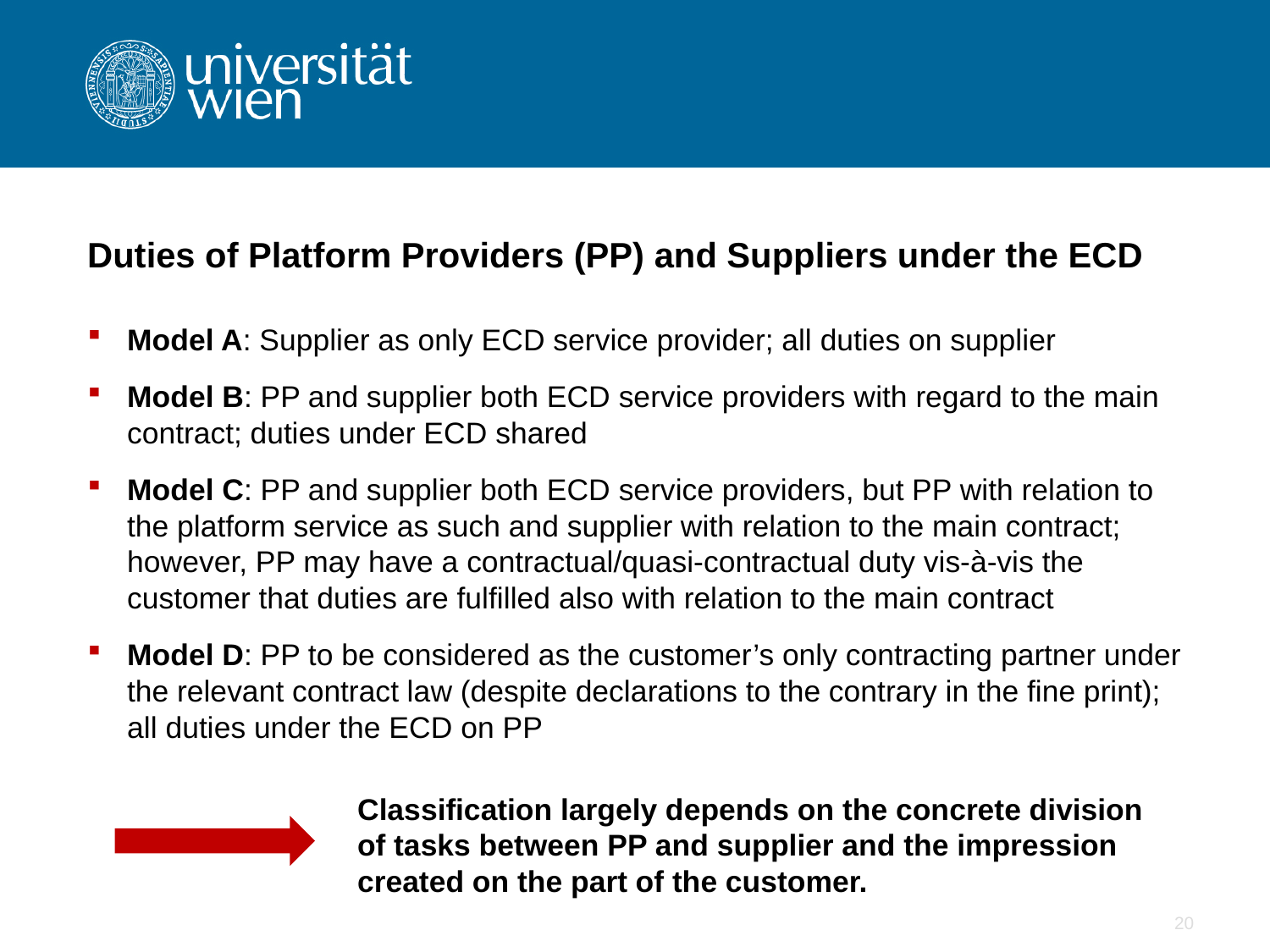

Duties of Platform Providers (PP) and Suppliers under the ECD
Model A: Supplier as only ECD service provider; all duties on supplier
Model B: PP and supplier both ECD service providers with regard to the main contract; duties under ECD shared
Model C: PP and supplier both ECD service providers, but PP with relation to the platform service as such and supplier with relation to the main contract;     however, PP may have a contractual/quasi-contractual duty vis-à-vis the customer that duties are fulfilled also with relation to the main contract
Model D: PP to be considered as the customer’s only contracting partner under the relevant contract law (despite declarations to the contrary in the fine print);  all duties under the ECD on PP
Classification largely depends on the concrete division of tasks between PP and supplier and the impression created on the part of the customer.

20